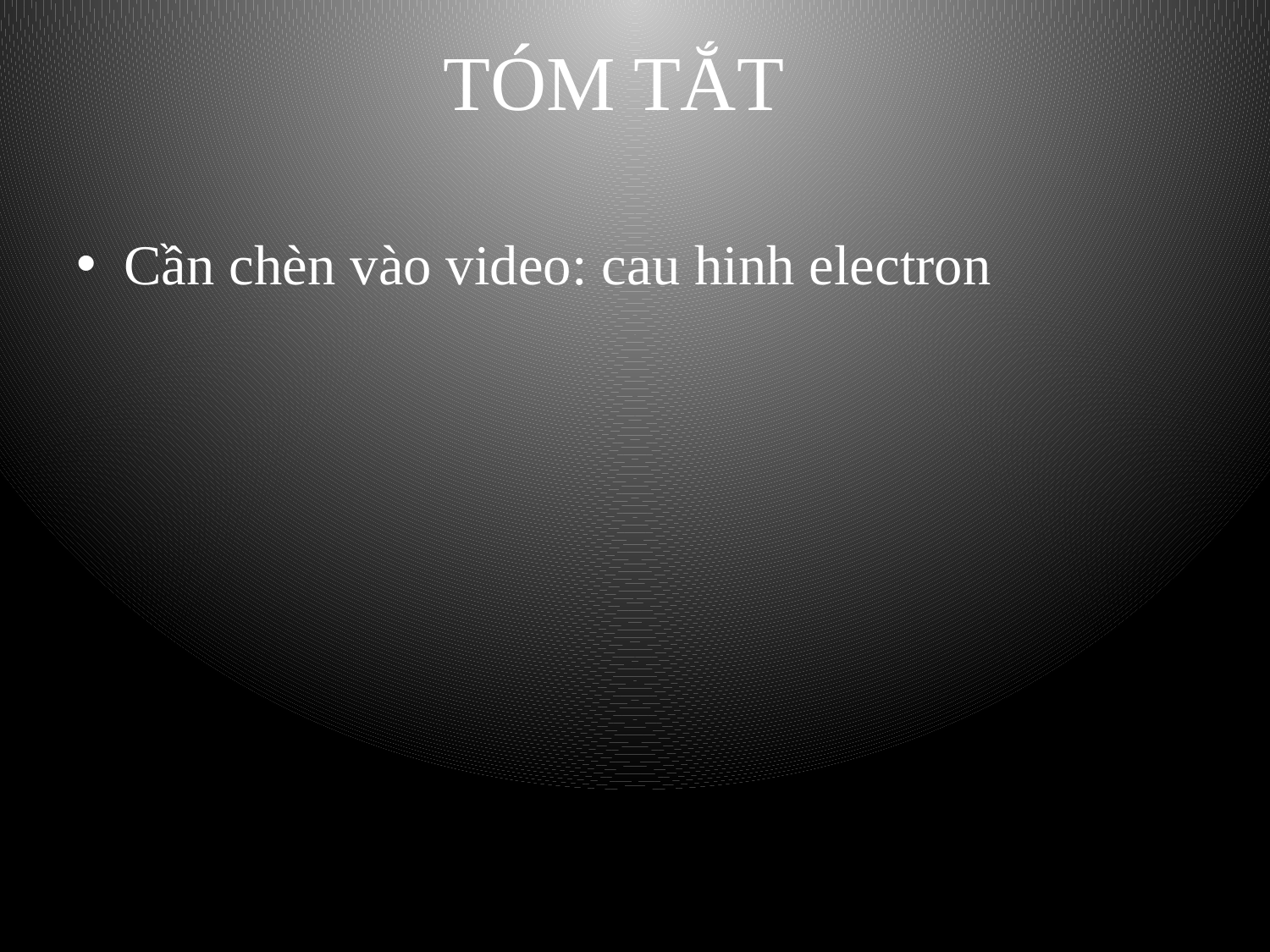

# TÓM TẮT
Cần chèn vào video: cau hinh electron